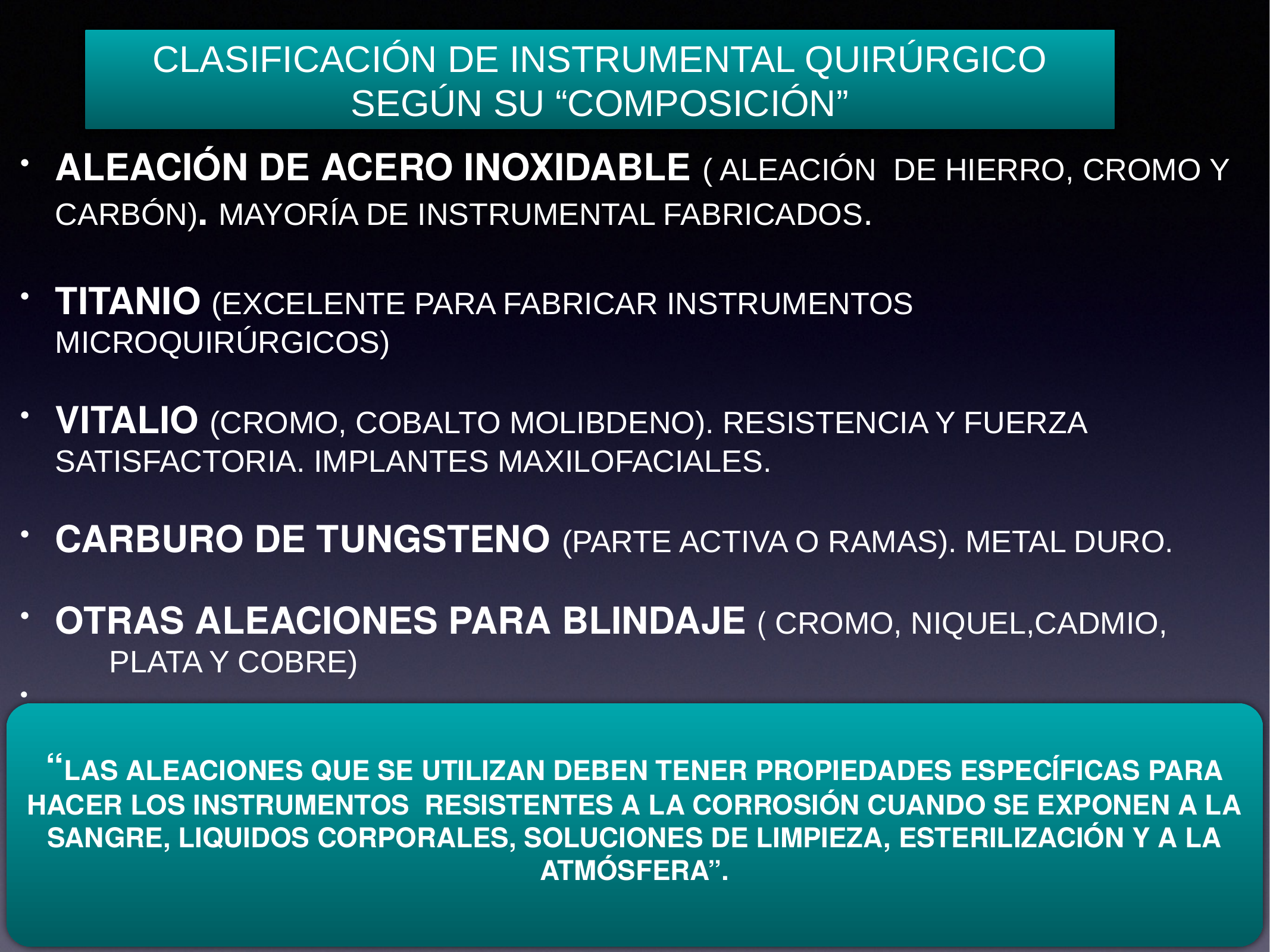

CLASIFICACIÓN DE INSTRUMENTAL QUIRÚRGICO SEGÚN SU “COMPOSICIÓN”
ALEACIÓN DE ACERO INOXIDABLE ( ALEACIÓN  DE HIERRO, CROMO Y CARBÓN). MAYORÍA DE INSTRUMENTAL FABRICADOS.

TITANIO (EXCELENTE PARA FABRICAR INSTRUMENTOS MICROQUIRÚRGICOS)

VITALIO (CROMO, COBALTO MOLIBDENO). RESISTENCIA Y FUERZA SATISFACTORIA. IMPLANTES MAXILOFACIALES.

CARBURO DE TUNGSTENO (PARTE ACTIVA O RAMAS). METAL DURO.

OTRAS ALEACIONES PARA BLINDAJE ( CROMO, NIQUEL,CADMIO,
	PLATA Y COBRE)

“LAS ALEACIONES QUE SE UTILIZAN DEBEN TENER PROPIEDADES ESPECÍFICAS PARA HACER LOS INSTRUMENTOS  RESISTENTES A LA CORROSIÓN CUANDO SE EXPONEN A LA SANGRE, LIQUIDOS CORPORALES, SOLUCIONES DE LIMPIEZA, ESTERILIZACIÓN Y A LA ATMÓSFERA”.